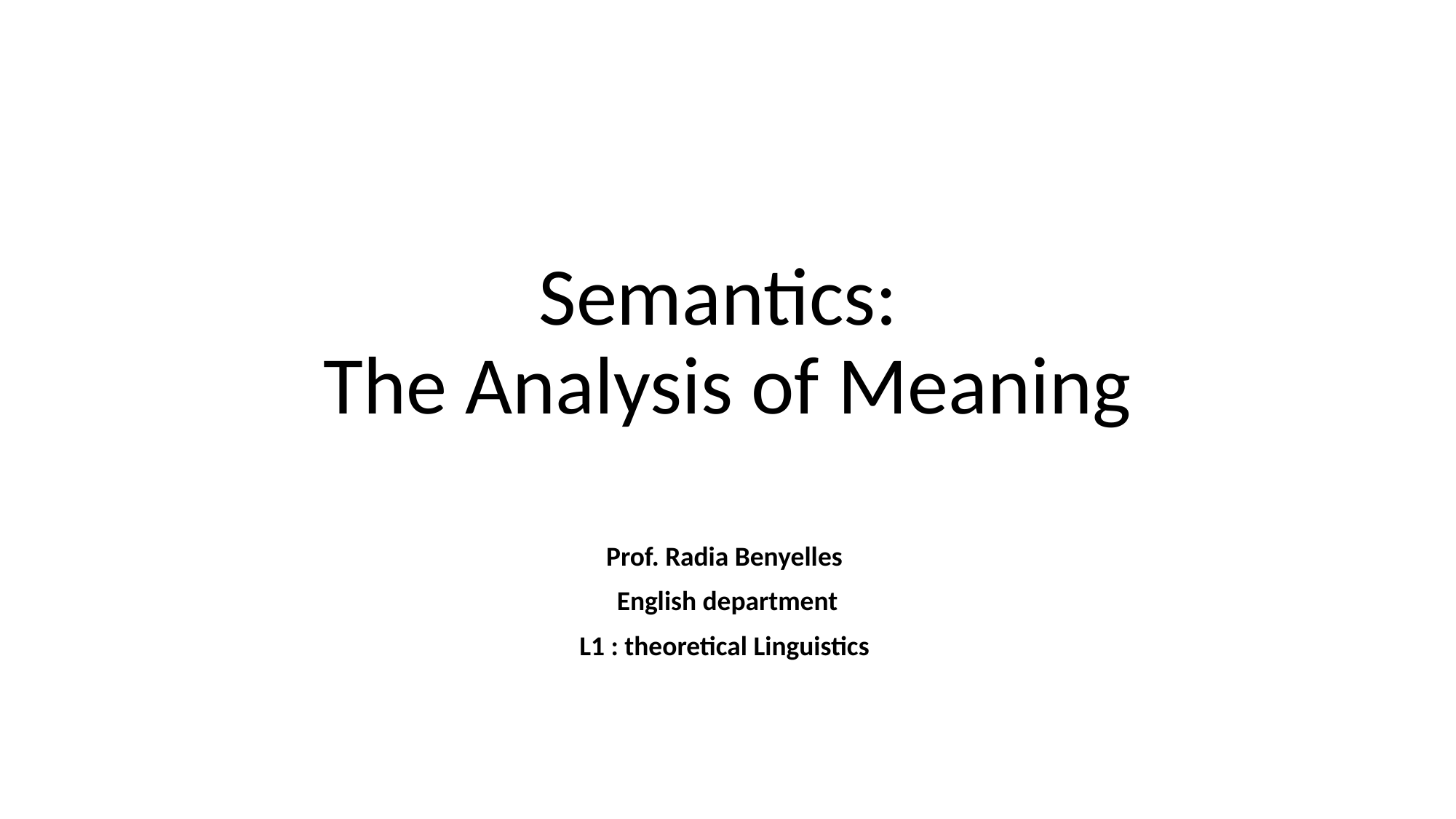

# Semantics: The Analysis of Meaning
Prof. Radia Benyelles
English department
L1 : theoretical Linguistics